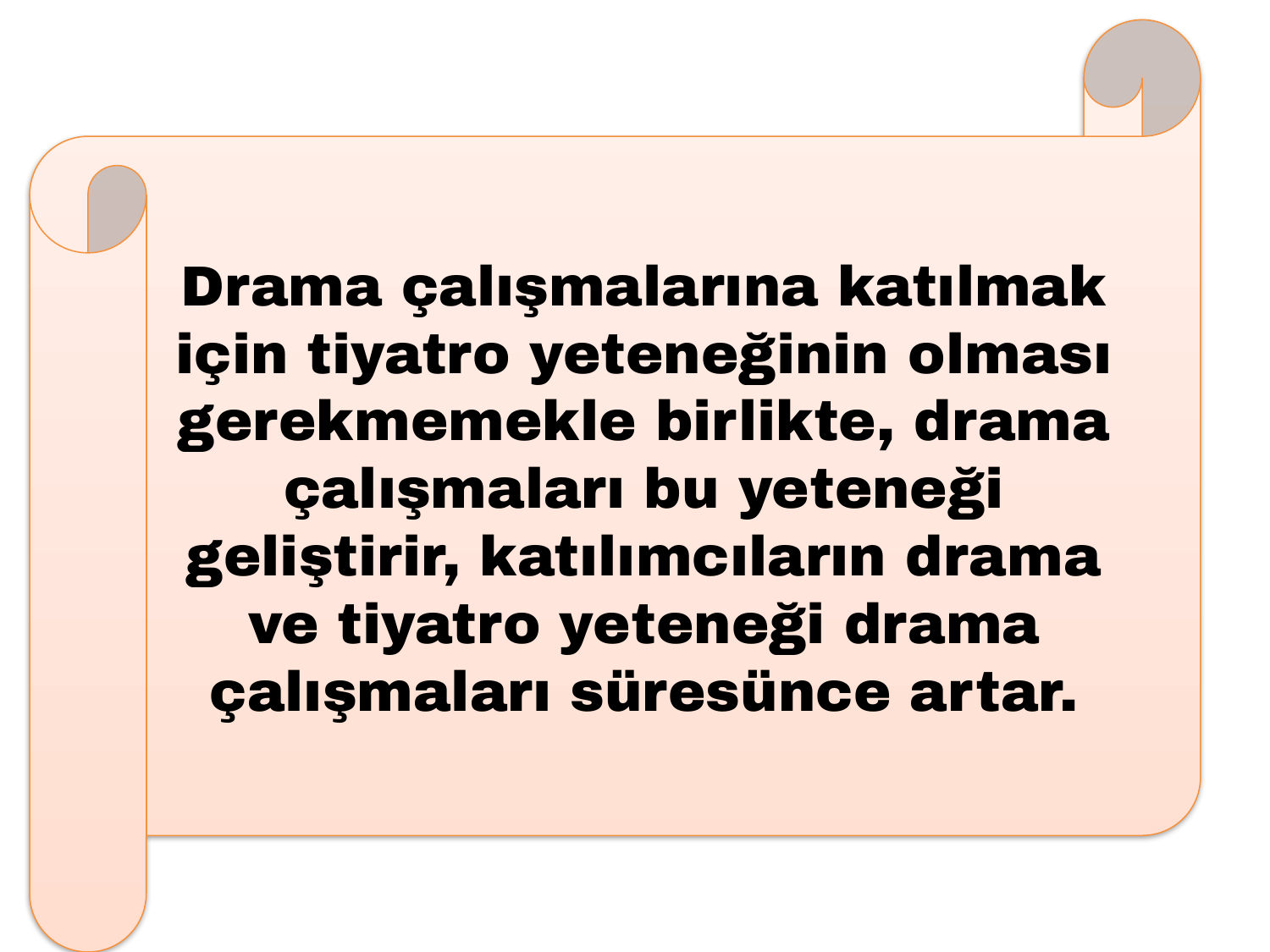

Drama çalışmalarına katılmak için tiyatro yeteneğinin olması gerekmemekle birlikte, drama çalışmaları bu yeteneği geliştirir, katılımcıların drama ve tiyatro yeteneği drama çalışmaları süresünce artar.